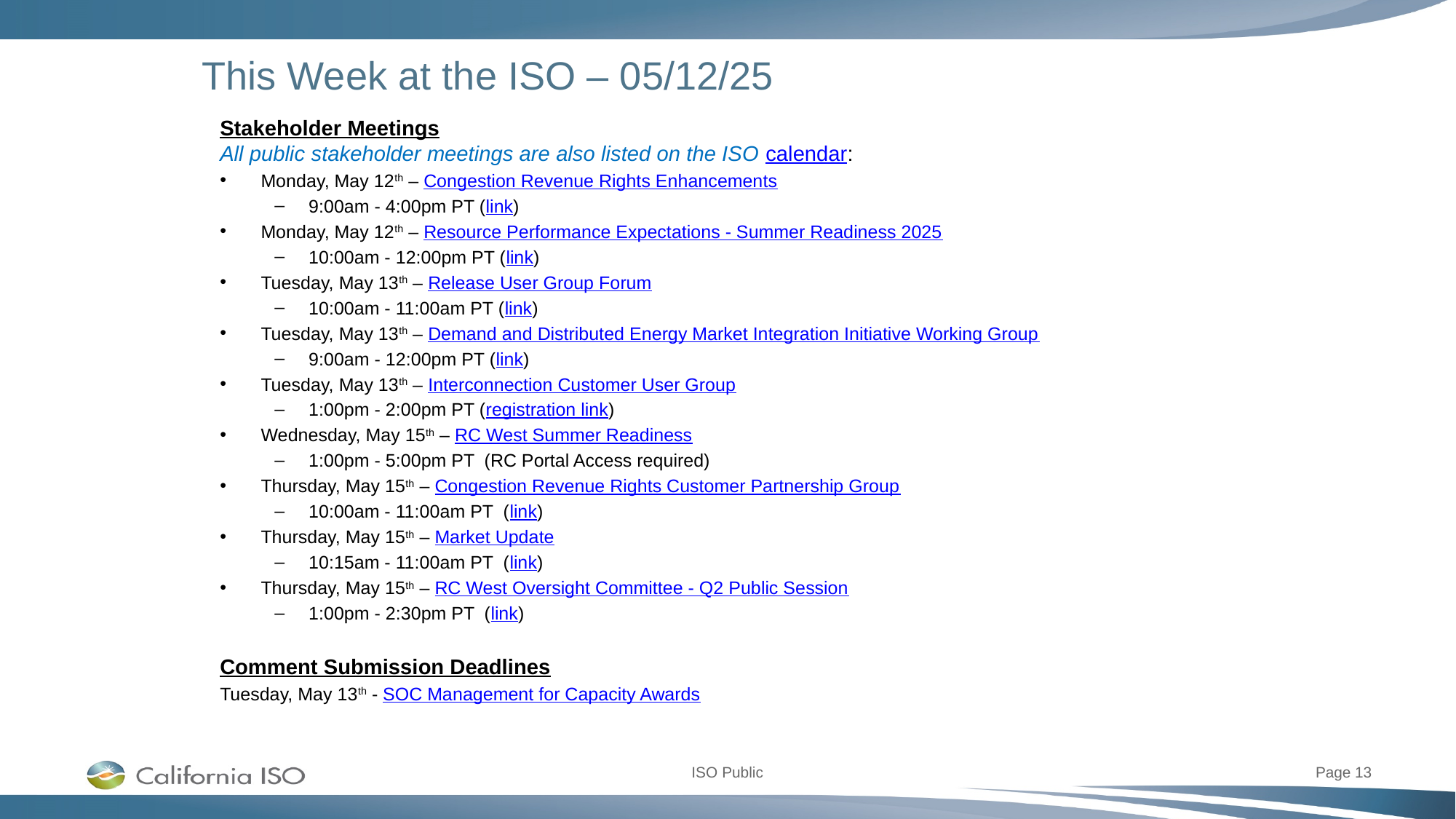

# This Week at the ISO – 05/12/25
Stakeholder Meetings
All public stakeholder meetings are also listed on the ISO calendar:
Monday, May 12th – Congestion Revenue Rights Enhancements
9:00am - 4:00pm PT (link)
Monday, May 12th – Resource Performance Expectations - Summer Readiness 2025
10:00am - 12:00pm PT (link)
Tuesday, May 13th – Release User Group Forum
10:00am - 11:00am PT (link)
Tuesday, May 13th – Demand and Distributed Energy Market Integration Initiative Working Group
9:00am - 12:00pm PT (link)
Tuesday, May 13th – Interconnection Customer User Group
1:00pm - 2:00pm PT (registration link)
Wednesday, May 15th – RC West Summer Readiness
1:00pm - 5:00pm PT  (RC Portal Access required)
Thursday, May 15th – Congestion Revenue Rights Customer Partnership Group
10:00am - 11:00am PT  (link)
Thursday, May 15th – Market Update
10:15am - 11:00am PT  (link)
Thursday, May 15th – RC West Oversight Committee - Q2 Public Session
1:00pm - 2:30pm PT  (link)
Comment Submission Deadlines
Tuesday, May 13th - SOC Management for Capacity Awards

Page 13